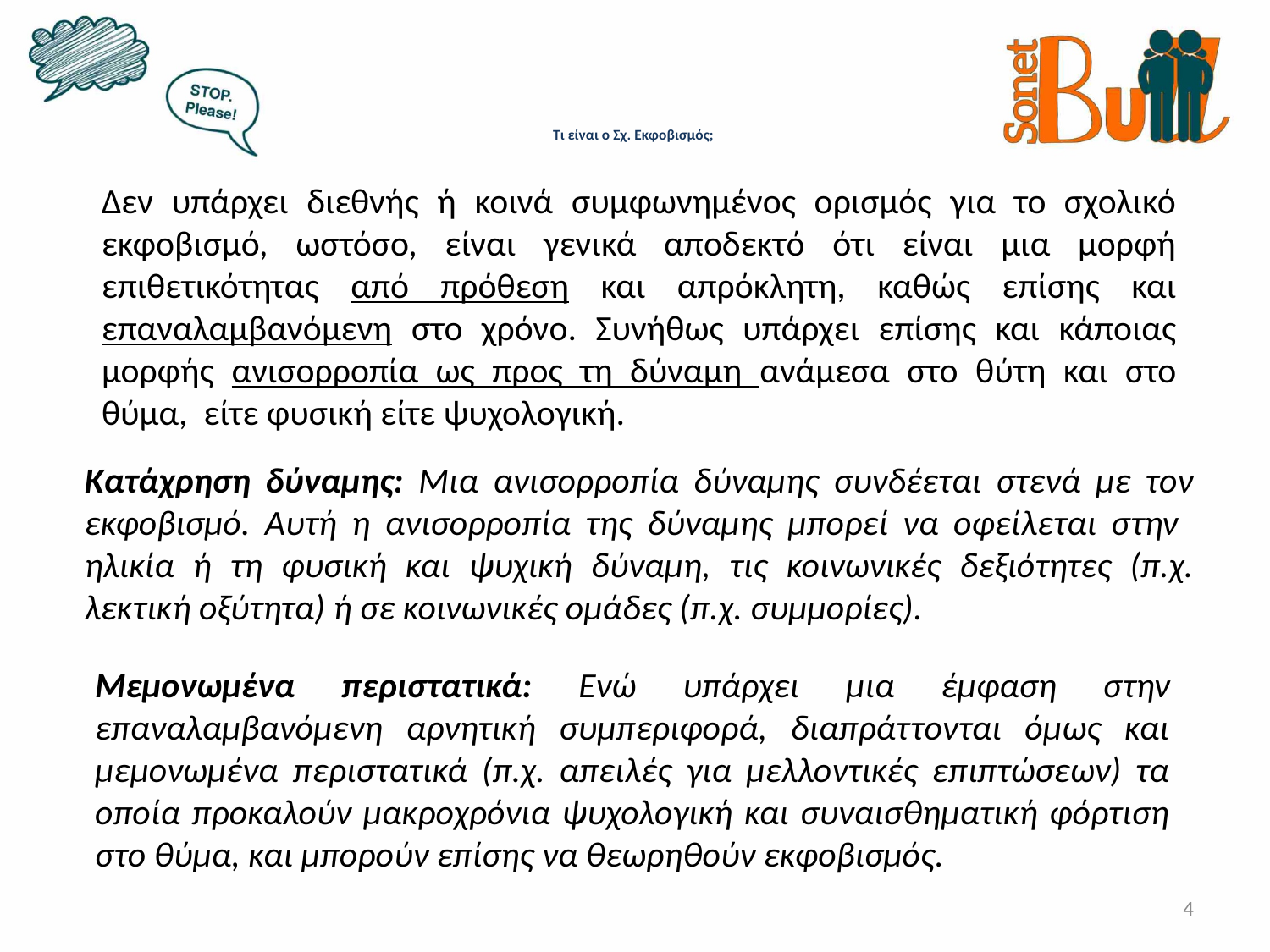

# Τι είναι ο Σχ. Εκφοβισμός;
Δεν υπάρχει διεθνής ή κοινά συμφωνημένος ορισμός για το σχολικό εκφοβισμό, ωστόσο, είναι γενικά αποδεκτό ότι είναι μια μορφή επιθετικότητας από πρόθεση και απρόκλητη, καθώς επίσης και επαναλαμβανόμενη στο χρόνο. Συνήθως υπάρχει επίσης και κάποιας μορφής ανισορροπία ως προς τη δύναμη ανάμεσα στο θύτη και στο θύμα,  είτε φυσική είτε ψυχολογική.
Κατάχρηση δύναμης: Μια ανισορροπία δύναμης συνδέεται στενά με τον εκφοβισμό. Αυτή η ανισορροπία της δύναμης μπορεί να οφείλεται στην  ηλικία ή τη φυσική και ψυχική δύναμη, τις κοινωνικές δεξιότητες (π.χ. λεκτική οξύτητα) ή σε κοινωνικές ομάδες (π.χ. συμμορίες).
Μεμονωμένα περιστατικά: Ενώ υπάρχει μια έμφαση στην επαναλαμβανόμενη αρνητική συμπεριφορά, διαπράττονται όμως και μεμονωμένα περιστατικά (π.χ. απειλές για μελλοντικές επιπτώσεων) τα οποία προκαλούν μακροχρόνια ψυχολογική και συναισθηματική φόρτιση στο θύμα, και μπορούν επίσης να θεωρηθούν εκφοβισμός.
4